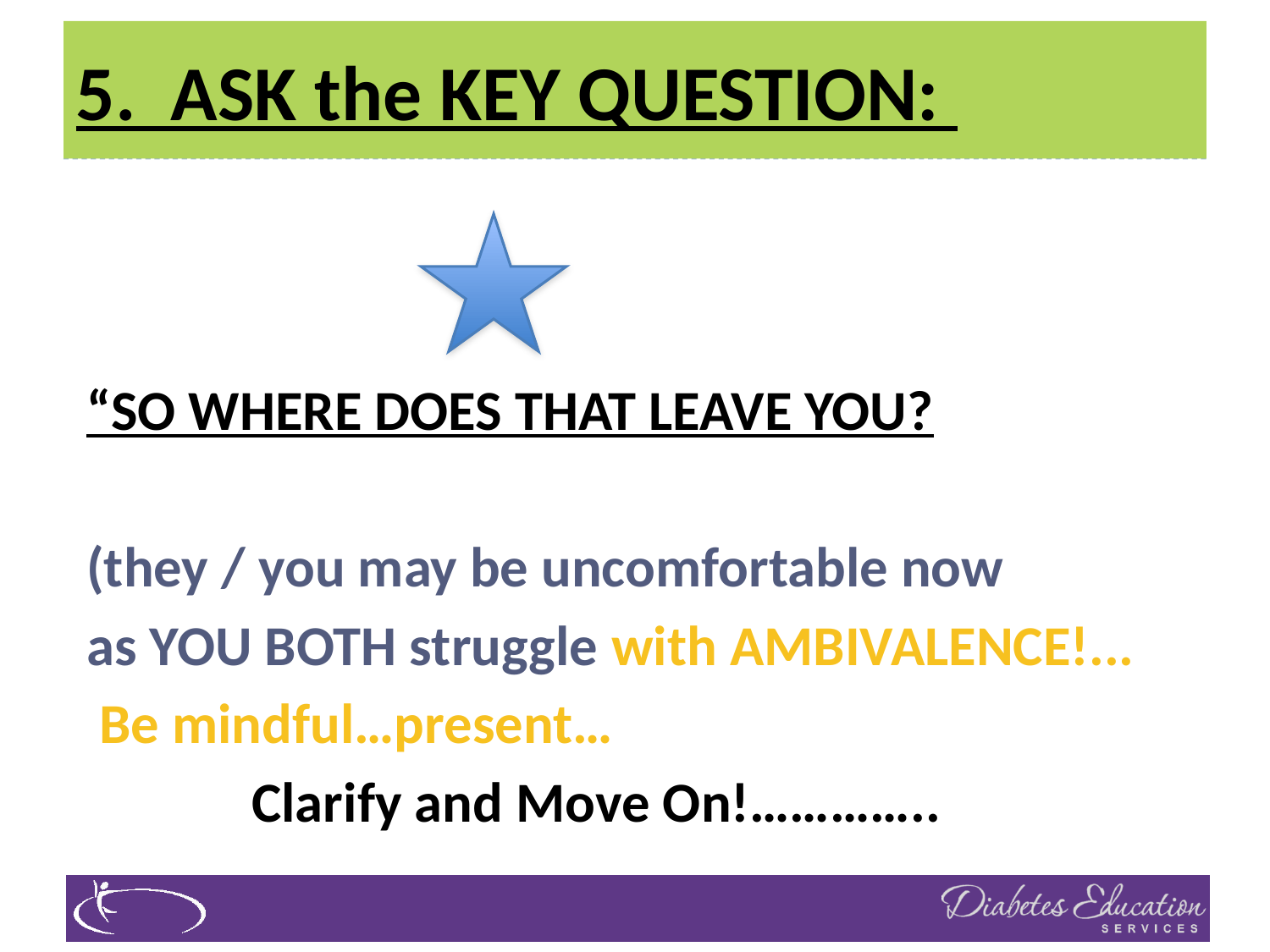

# 5.  ASK the KEY QUESTION:

“SO WHERE DOES THAT LEAVE YOU?

(they / you may be uncomfortable now
as YOU BOTH struggle with AMBIVALENCE!...
 Be mindful…present…
             Clarify and Move On!…………..